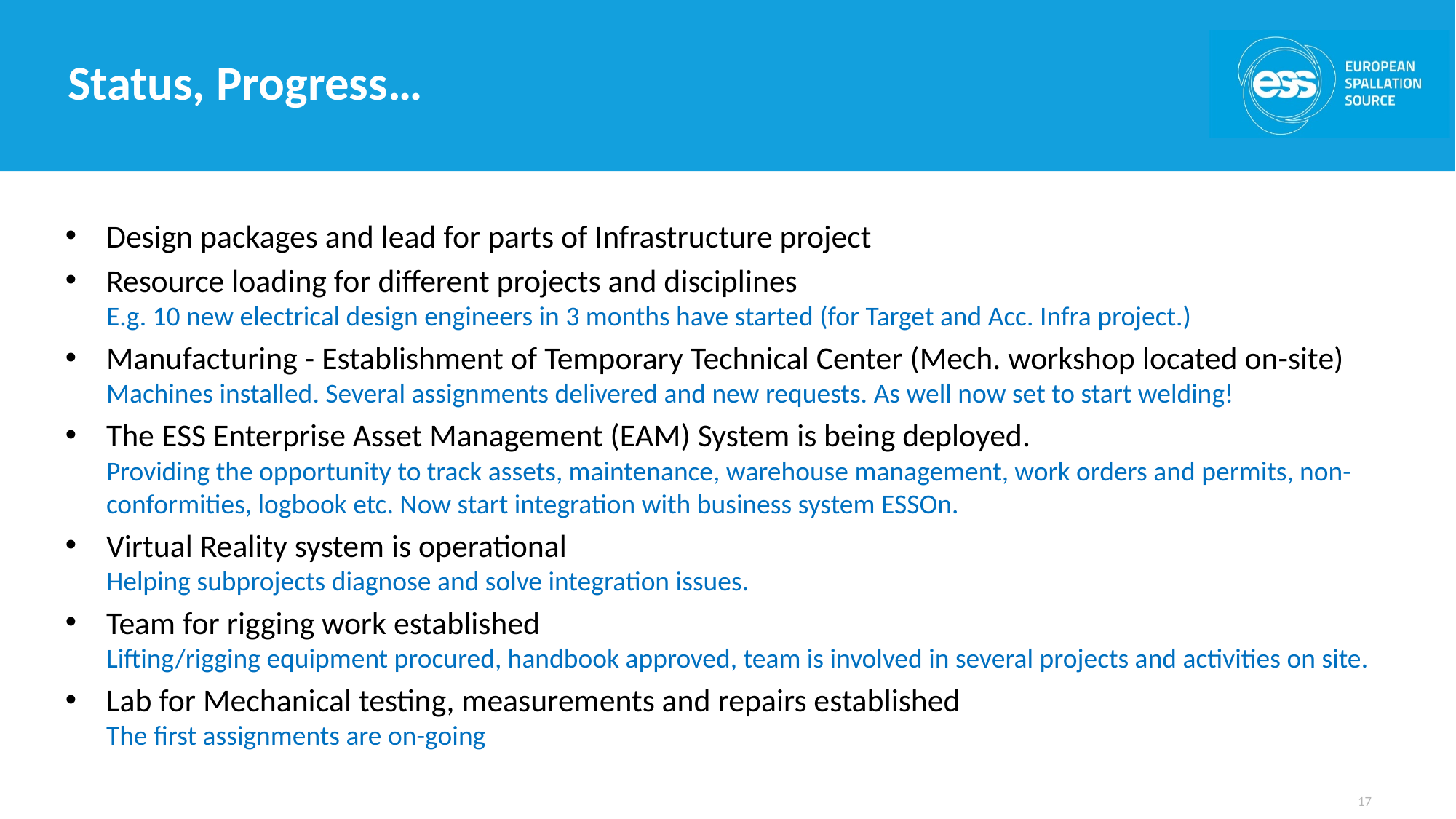

# Status, Progress…
Design packages and lead for parts of Infrastructure project
Resource loading for different projects and disciplines
E.g. 10 new electrical design engineers in 3 months have started (for Target and Acc. Infra project.)
Manufacturing - Establishment of Temporary Technical Center (Mech. workshop located on-site)
Machines installed. Several assignments delivered and new requests. As well now set to start welding!
The ESS Enterprise Asset Management (EAM) System is being deployed.
Providing the opportunity to track assets, maintenance, warehouse management, work orders and permits, non-conformities, logbook etc. Now start integration with business system ESSOn.
Virtual Reality system is operational
Helping subprojects diagnose and solve integration issues.
Team for rigging work established
Lifting/rigging equipment procured, handbook approved, team is involved in several projects and activities on site.
Lab for Mechanical testing, measurements and repairs established
The first assignments are on-going

17